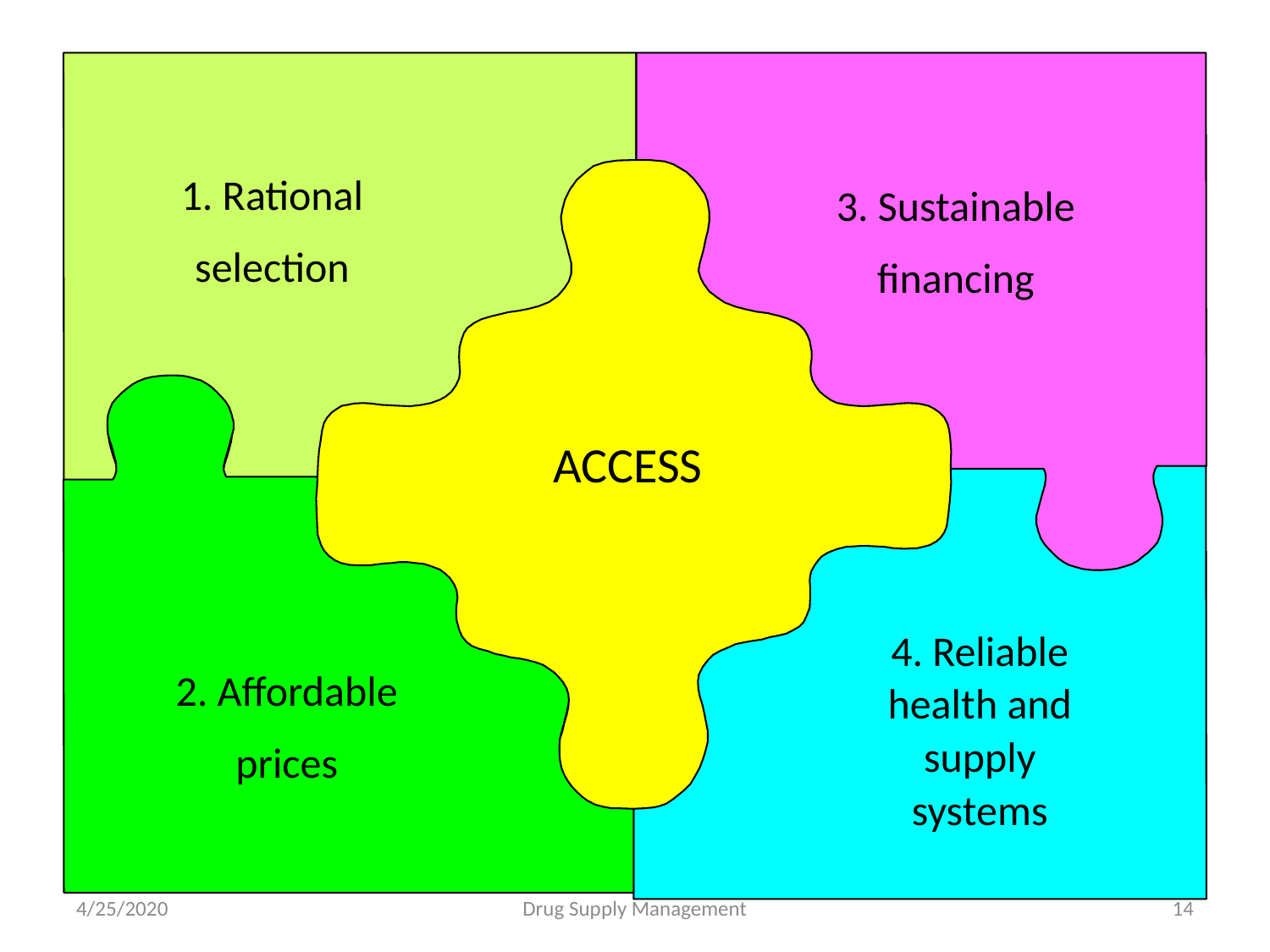

1. Rational
selection

3. Sustainable
financing

ACCESS

2. Affordable
prices

4. Reliable
health and
supply
systems
4/25/2020
Drug Supply Management
14